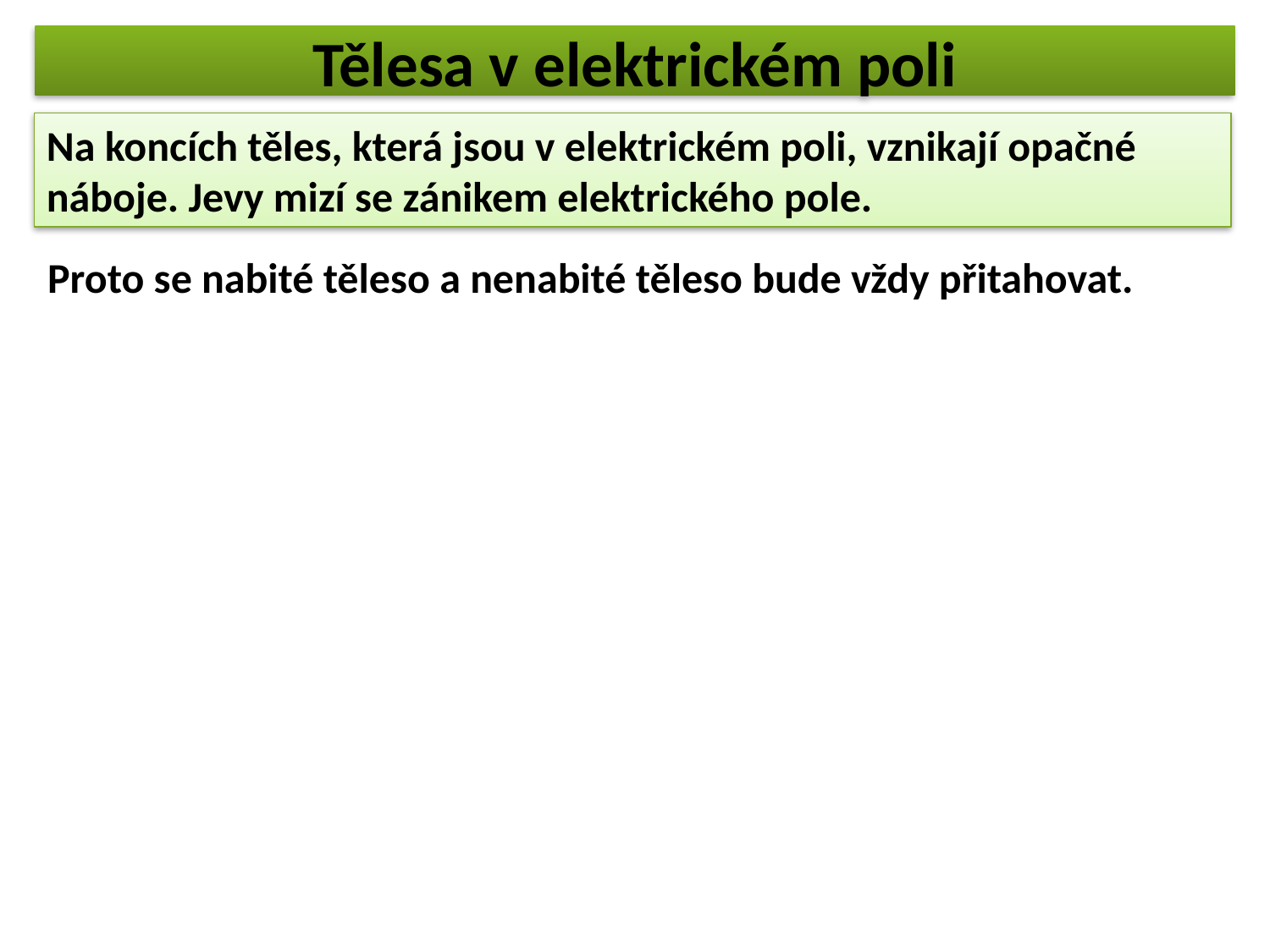

Tělesa v elektrickém poli
Na koncích těles, která jsou v elektrickém poli, vznikají opačné náboje. Jevy mizí se zánikem elektrického pole.
Proto se nabité těleso a nenabité těleso bude vždy přitahovat.